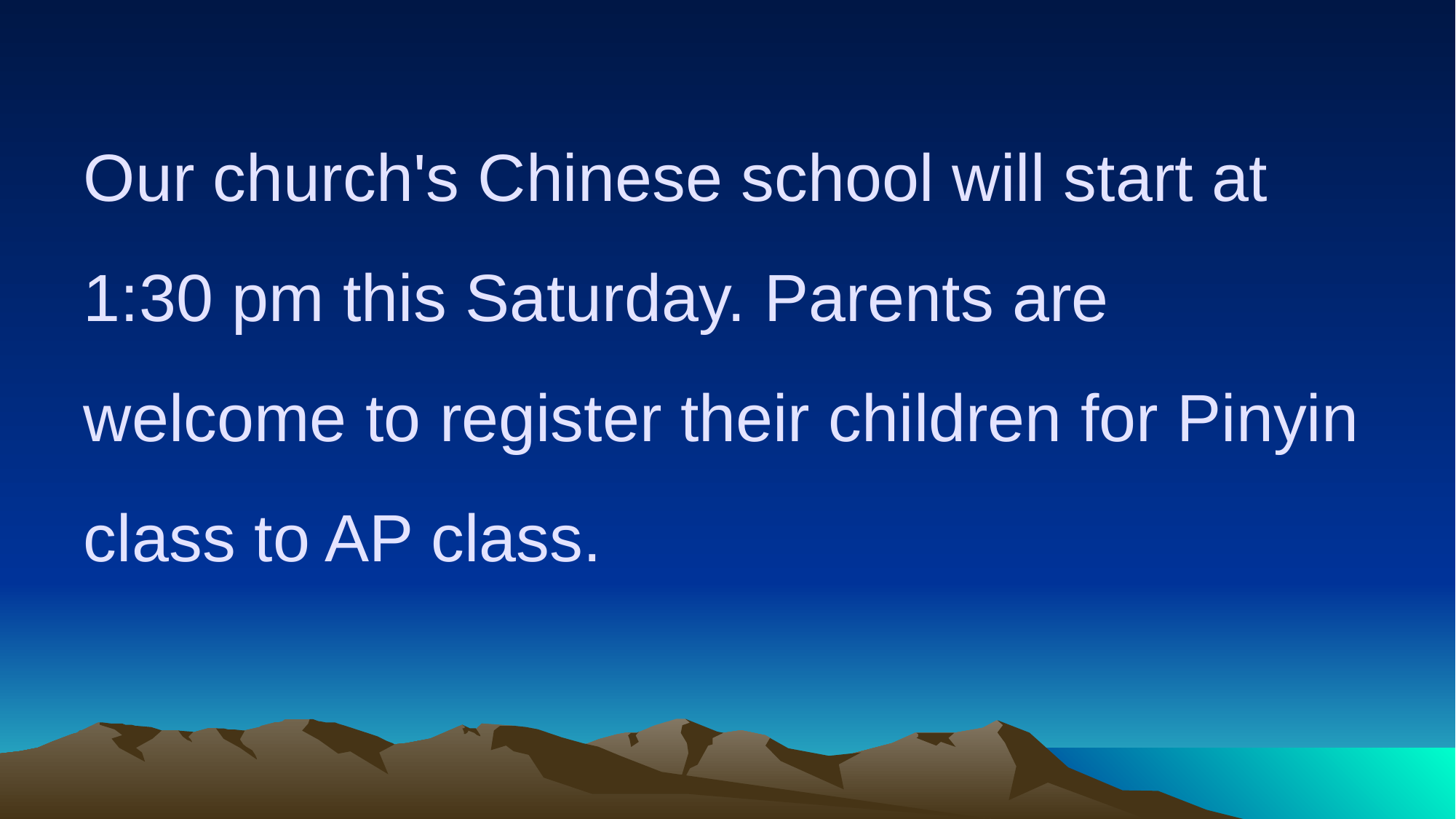

# Our church's Chinese school will start at 1:30 pm this Saturday. Parents are welcome to register their children for Pinyin class to AP class.